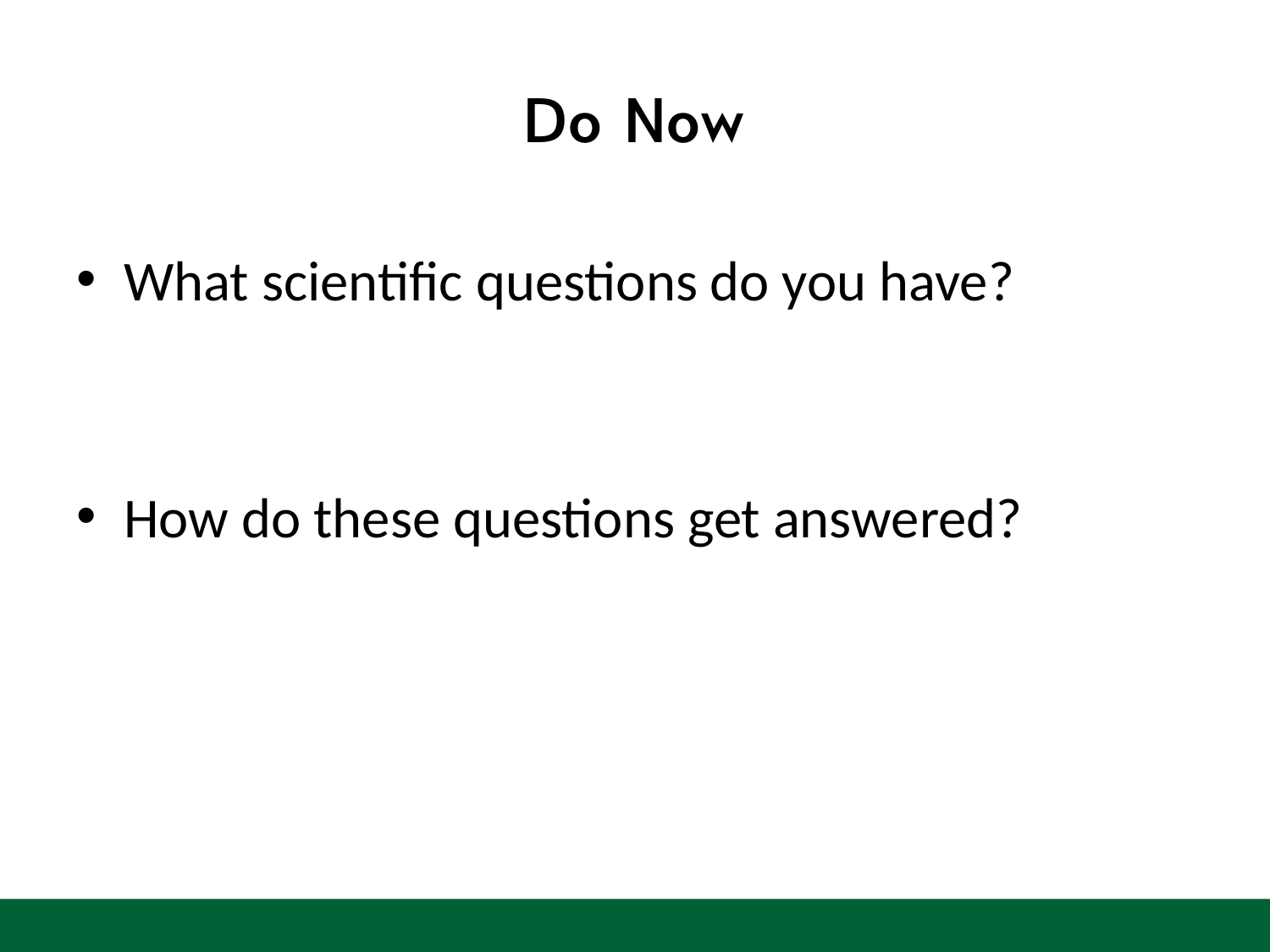

# Do Now
What scientific questions do you have?

How do these questions get answered?